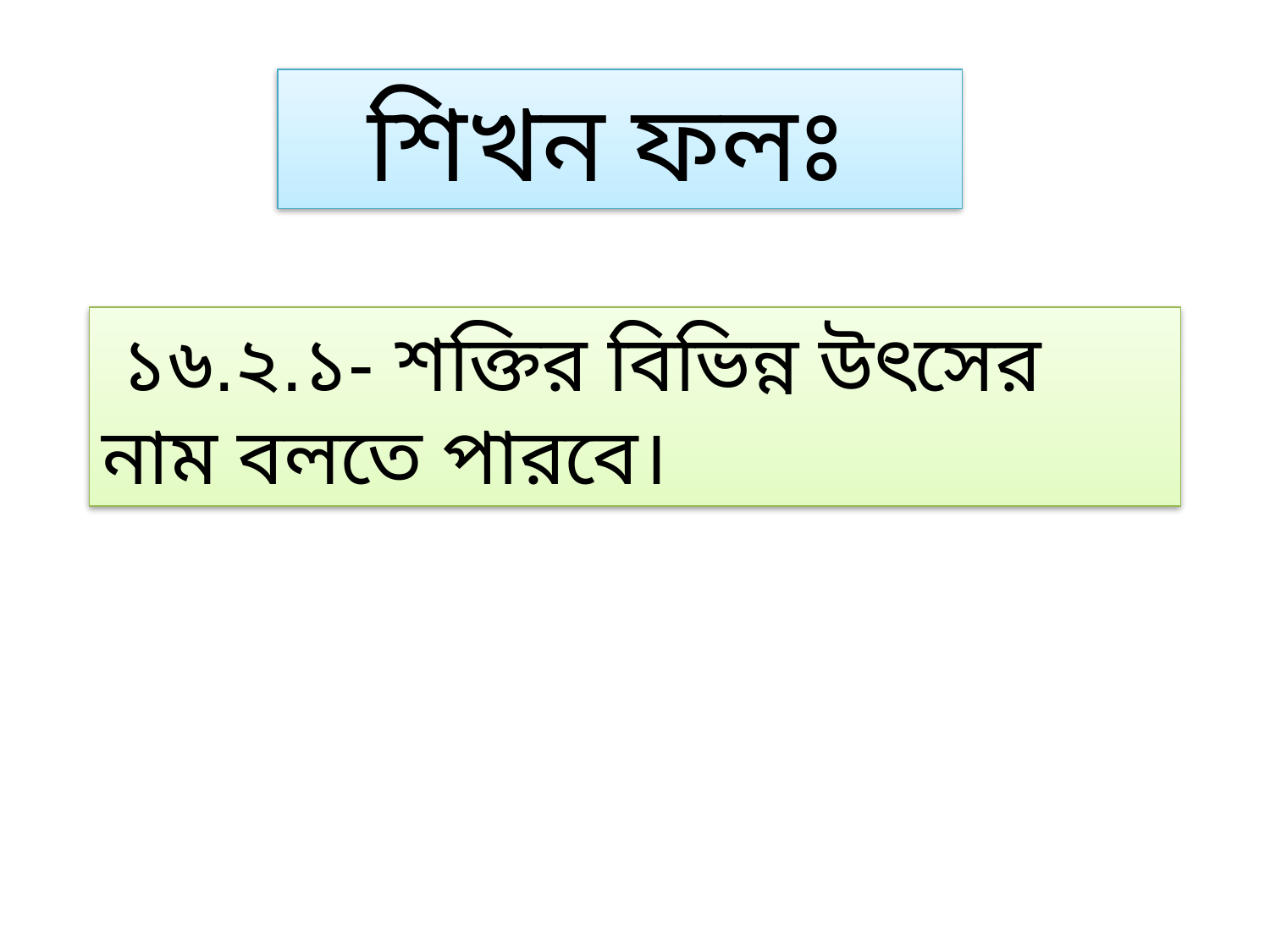

শিখন ফলঃ
 ১৬.২.১- শক্তির বিভিন্ন উৎসের নাম বলতে পারবে।